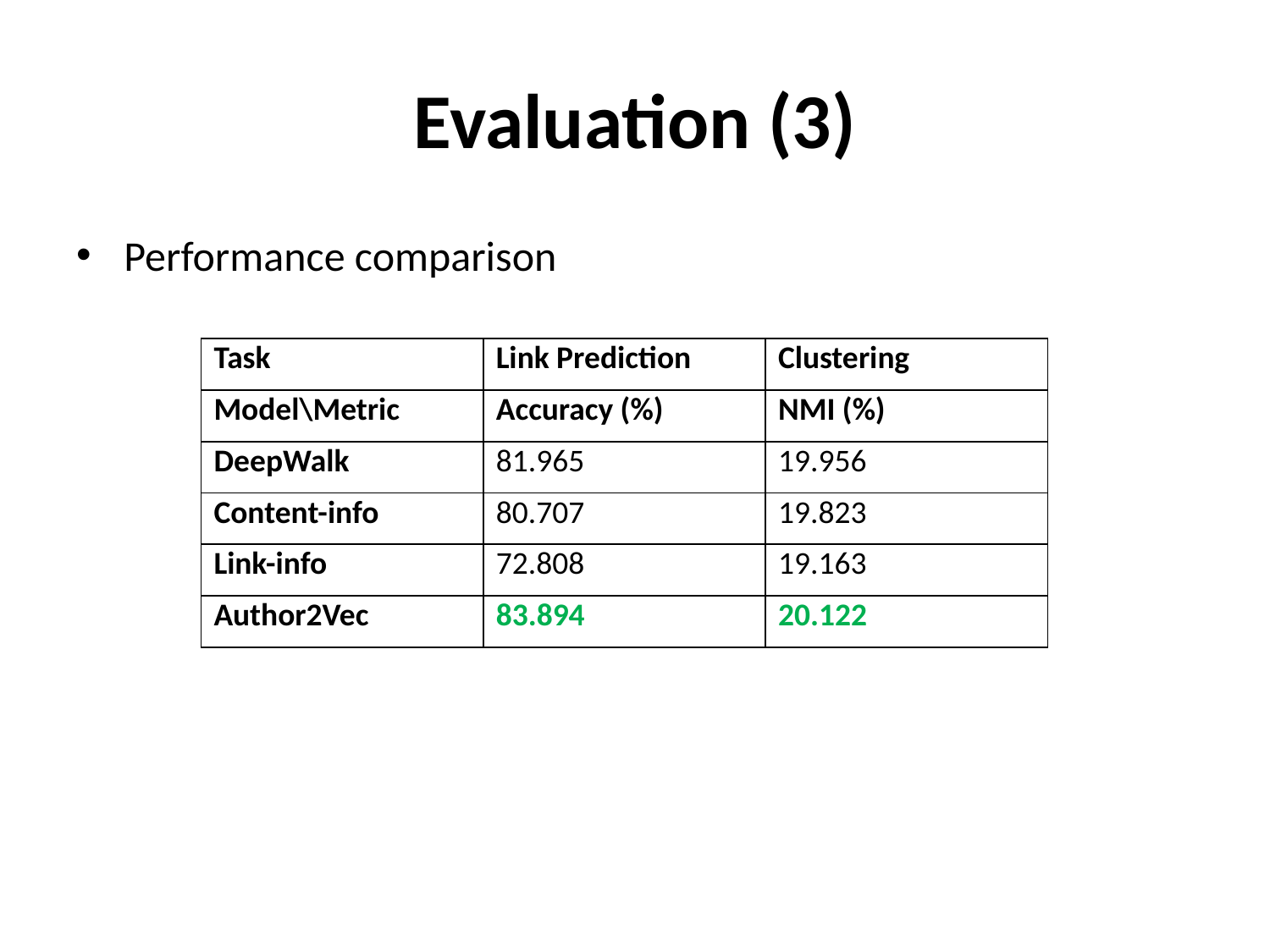

# Evaluation (3)
Performance comparison

| Task | Link Prediction | Clustering |
| --- | --- | --- |
| Model\Metric | Accuracy (%) | NMI (%) |
| DeepWalk | 81.965 | 19.956 |
| Content-info | 80.707 | 19.823 |
| Link-info | 72.808 | 19.163 |
| Author2Vec | 83.894 | 20.122 |